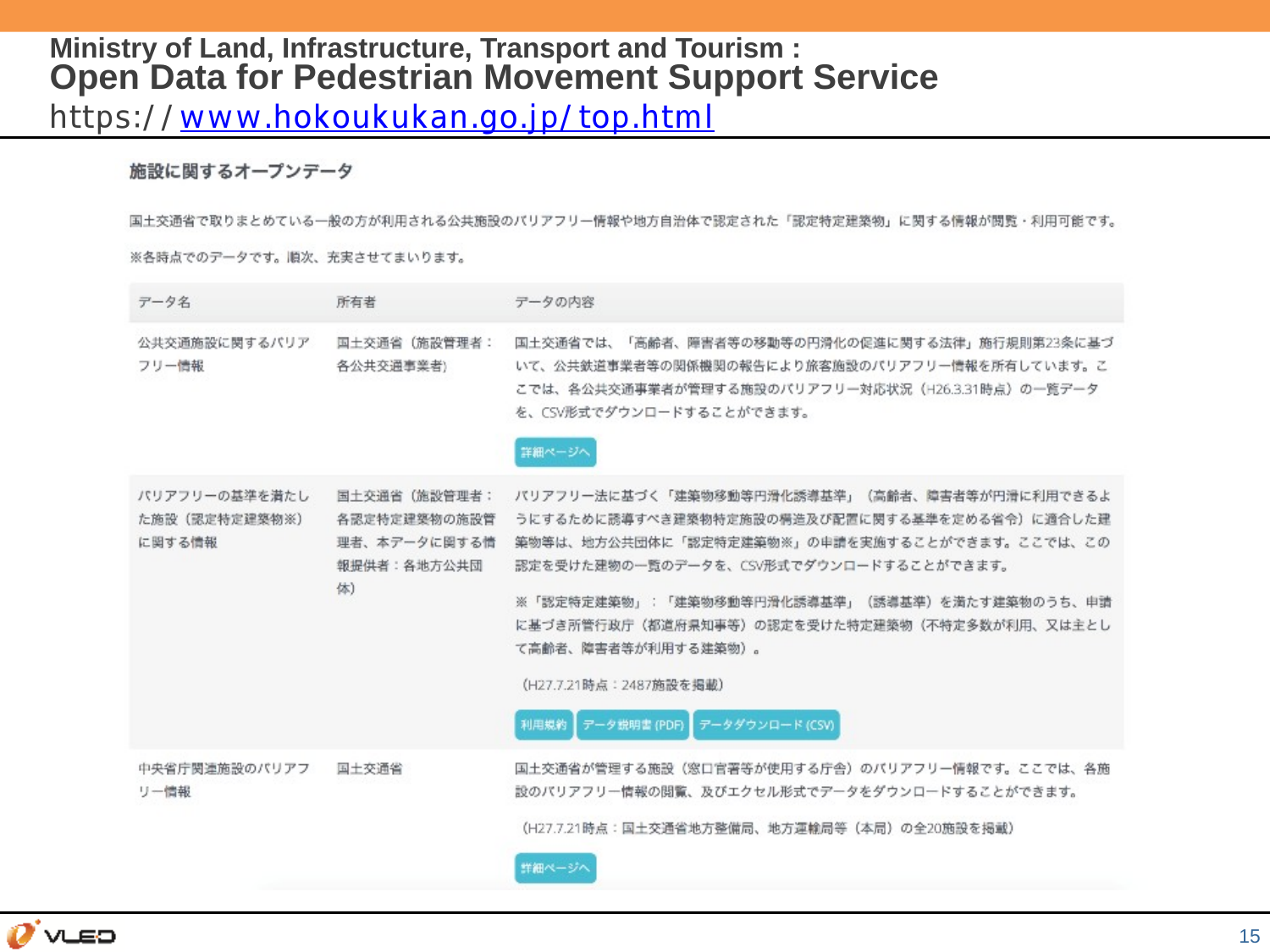

Ministry of Land, Infrastructure, Transport and Tourism :
Open Data for Pedestrian Movement Support Service
https://www.hokoukukan.go.jp/top.html

15